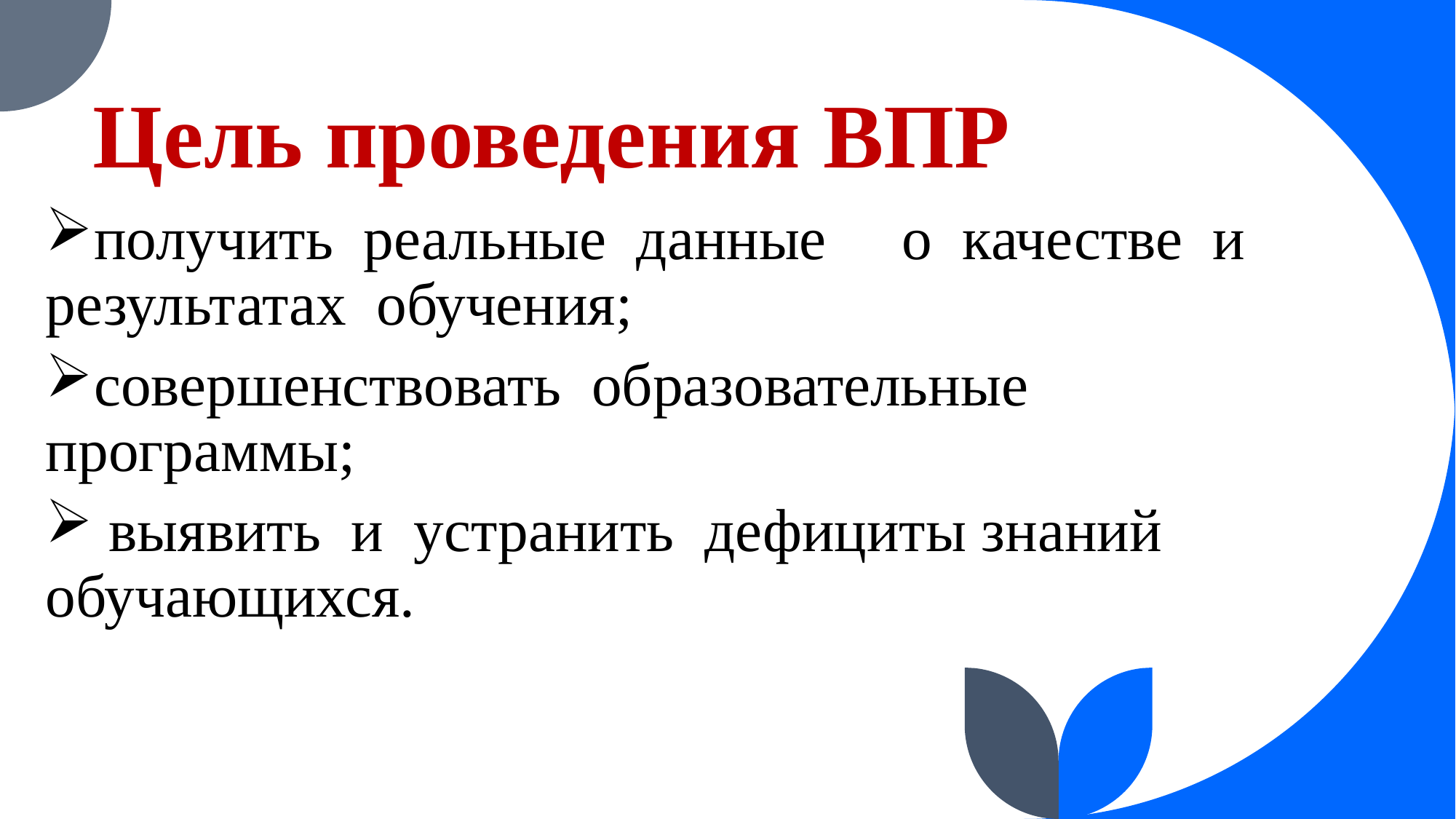

# Цель проведения ВПР
получить  реальные  данные     о  качестве  и  результатах  обучения;
совершенствовать  образовательные  программы;
 выявить  и  устранить  дефициты знаний  обучающихся.